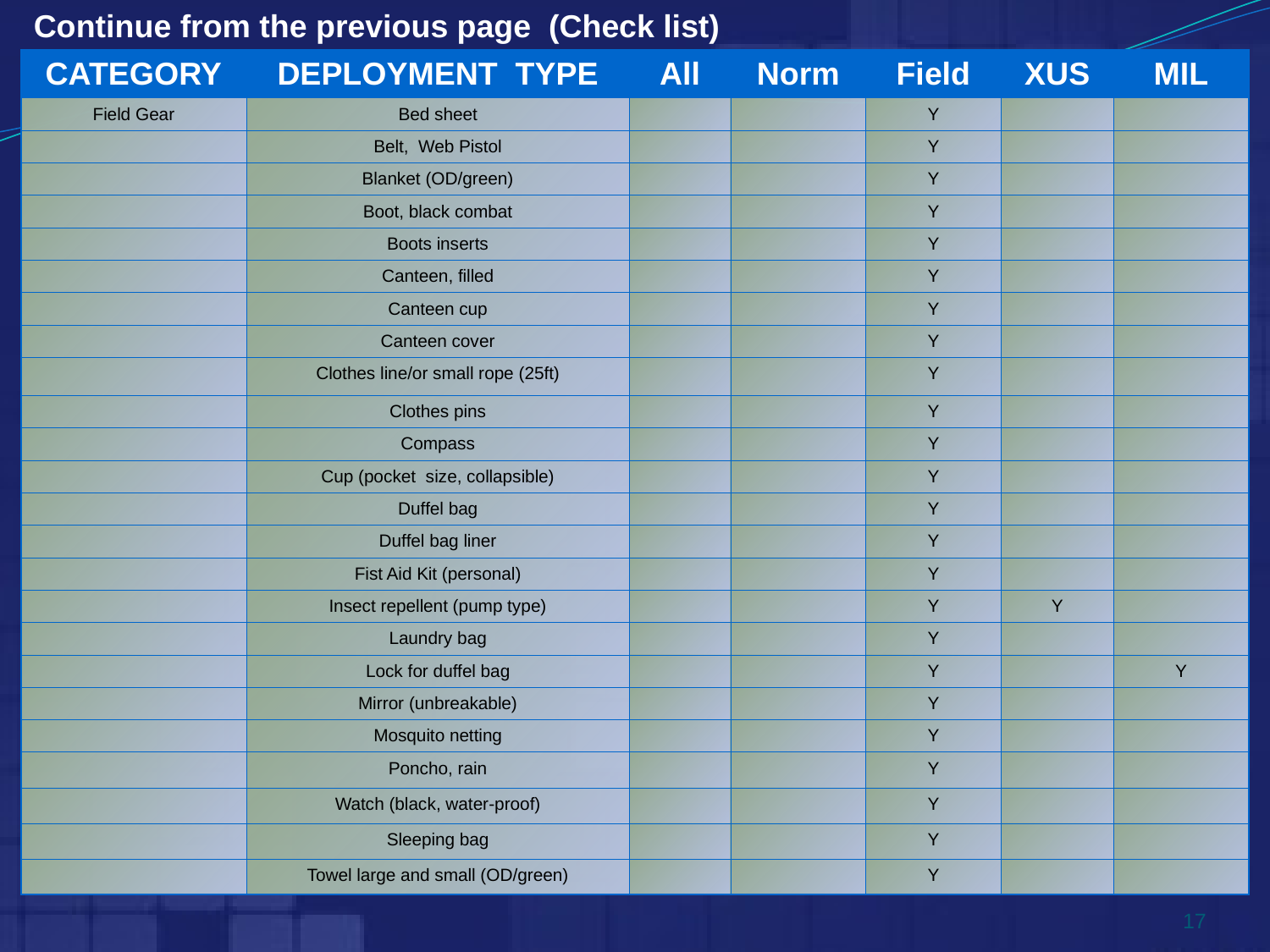

Continue from the previous page  (Check list)
| CATEGORY | DEPLOYMENT TYPE | All | Norm | Field | XUS | MIL |
| --- | --- | --- | --- | --- | --- | --- |
| Field Gear | Bed sheet |  |  | Y |  |  |
|  | Belt, Web Pistol |  |  | Y |  |  |
|  | Blanket (OD/green) |  |  | Y |  |  |
|  | Boot, black combat |  |  | Y |  |  |
|  | Boots inserts |  |  | Y |  |  |
|  | Canteen, filled |  |  | Y |  |  |
|  | Canteen cup |  |  | Y |  |  |
|  | Canteen cover |  |  | Y |  |  |
|  | Clothes line/or small rope (25ft) |  |  | Y |  |  |
|  | Clothes pins |  |  | Y |  |  |
|  | Compass |  |  | Y |  |  |
|  | Cup (pocket size, collapsible) |  |  | Y |  |  |
|  | Duffel bag |  |  | Y |  |  |
|  | Duffel bag liner |  |  | Y |  |  |
|  | Fist Aid Kit (personal) |  |  | Y |  |  |
|  | Insect repellent (pump type) |  |  | Y | Y |  |
|  | Laundry bag |  |  | Y |  |  |
|  | Lock for duffel bag |  |  | Y |  | Y |
|  | Mirror (unbreakable) |  |  | Y |  |  |
|  | Mosquito netting |  |  | Y |  |  |
|  | Poncho, rain |  |  | Y |  |  |
|  | Watch (black, water-proof) |  |  | Y |  |  |
|  | Sleeping bag |  |  | Y |  |  |
|  | Towel large and small (OD/green) |  |  | Y |  |  |
17